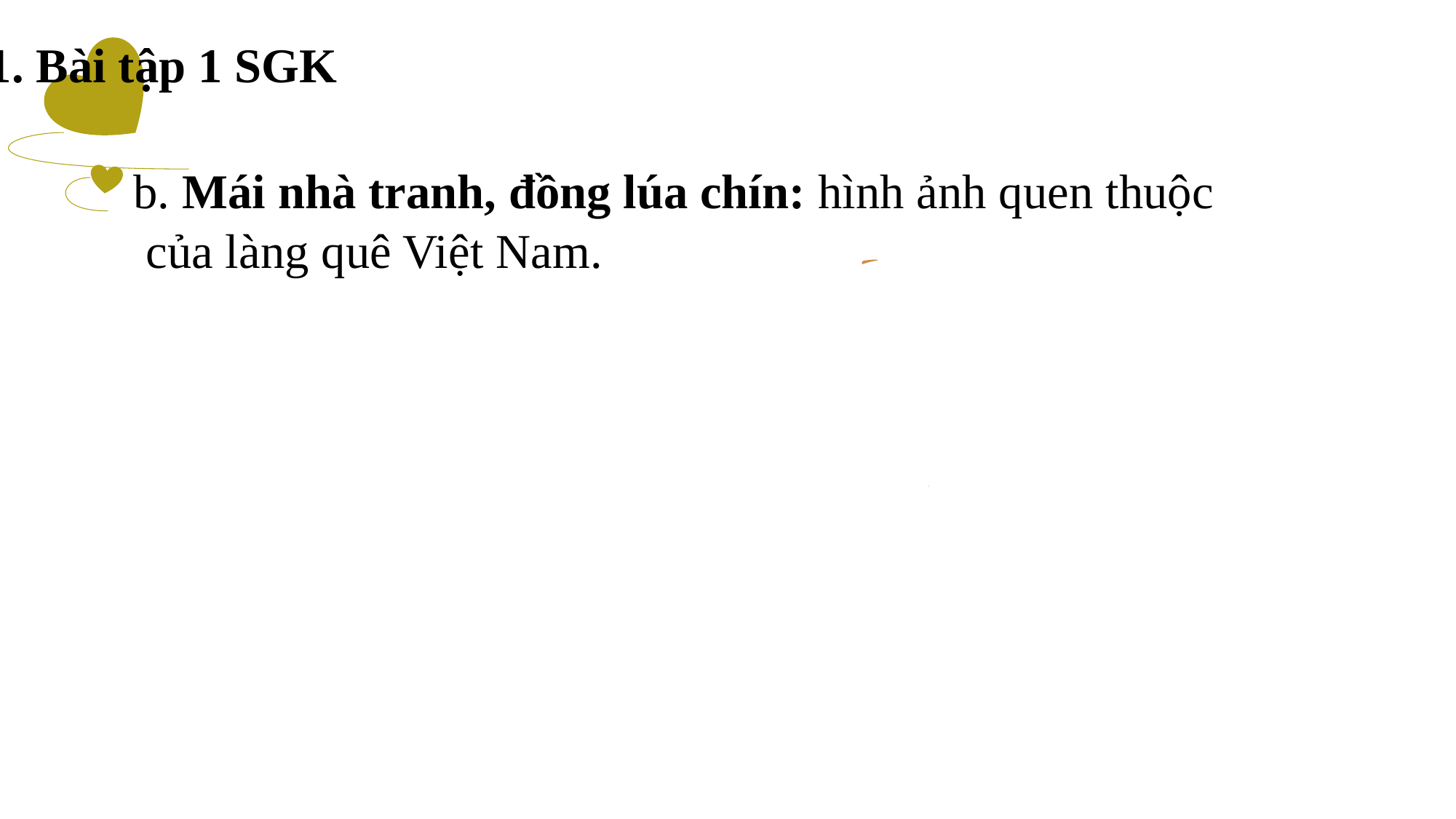

1. Bài tập 1 SGK

b. Mái nhà tranh, đồng lúa chín: hình ảnh quen thuộc

 của làng quê Việt Nam.